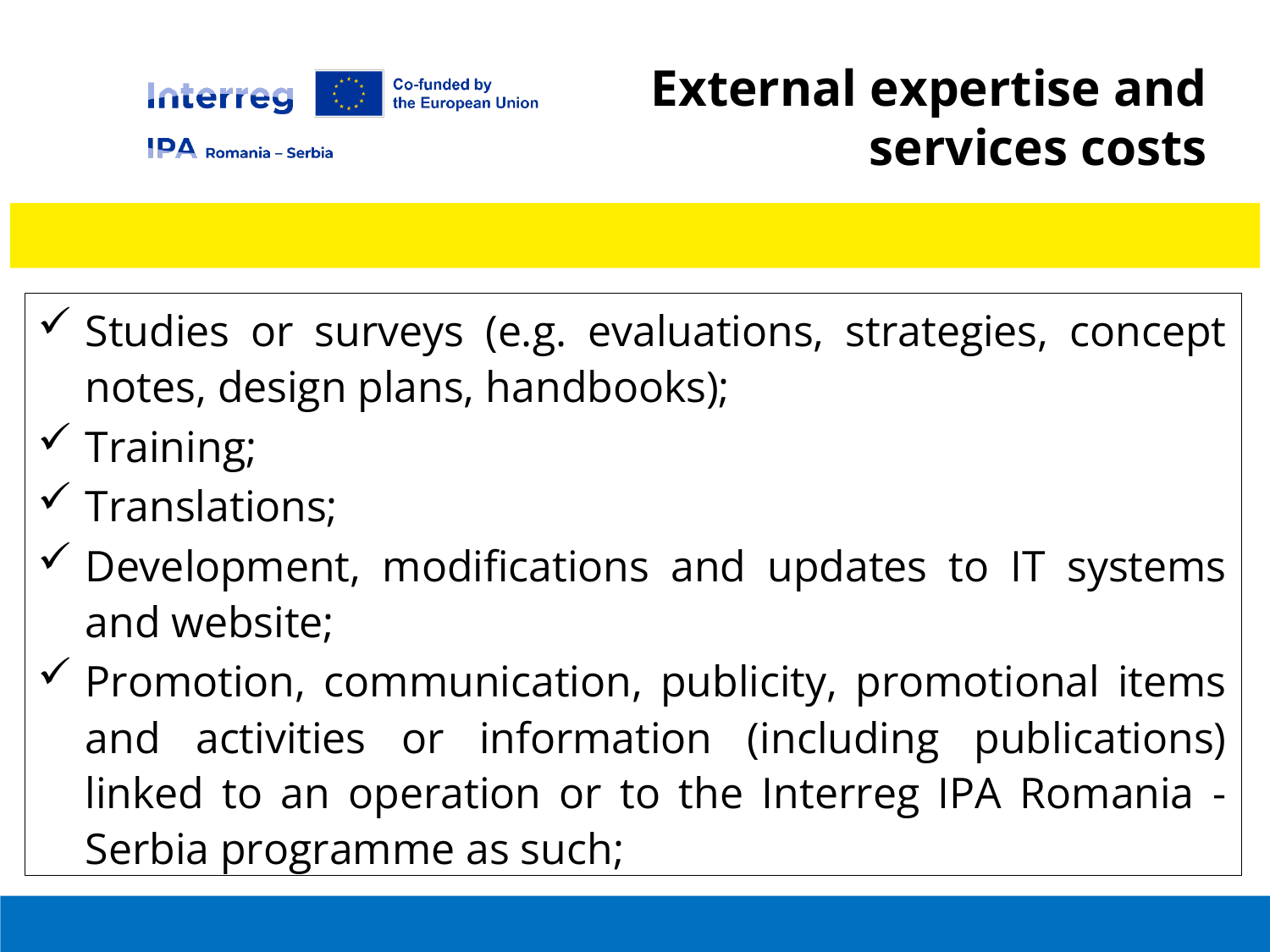

External expertise and services costs

Studies or surveys (e.g. evaluations, strategies, concept notes, design plans, handbooks);
Training;
Translations;
Development, modifications and updates to IT systems and website;
Promotion, communication, publicity, promotional items and activities or information (including publications) linked to an operation or to the Interreg IPA Romania - Serbia programme as such;